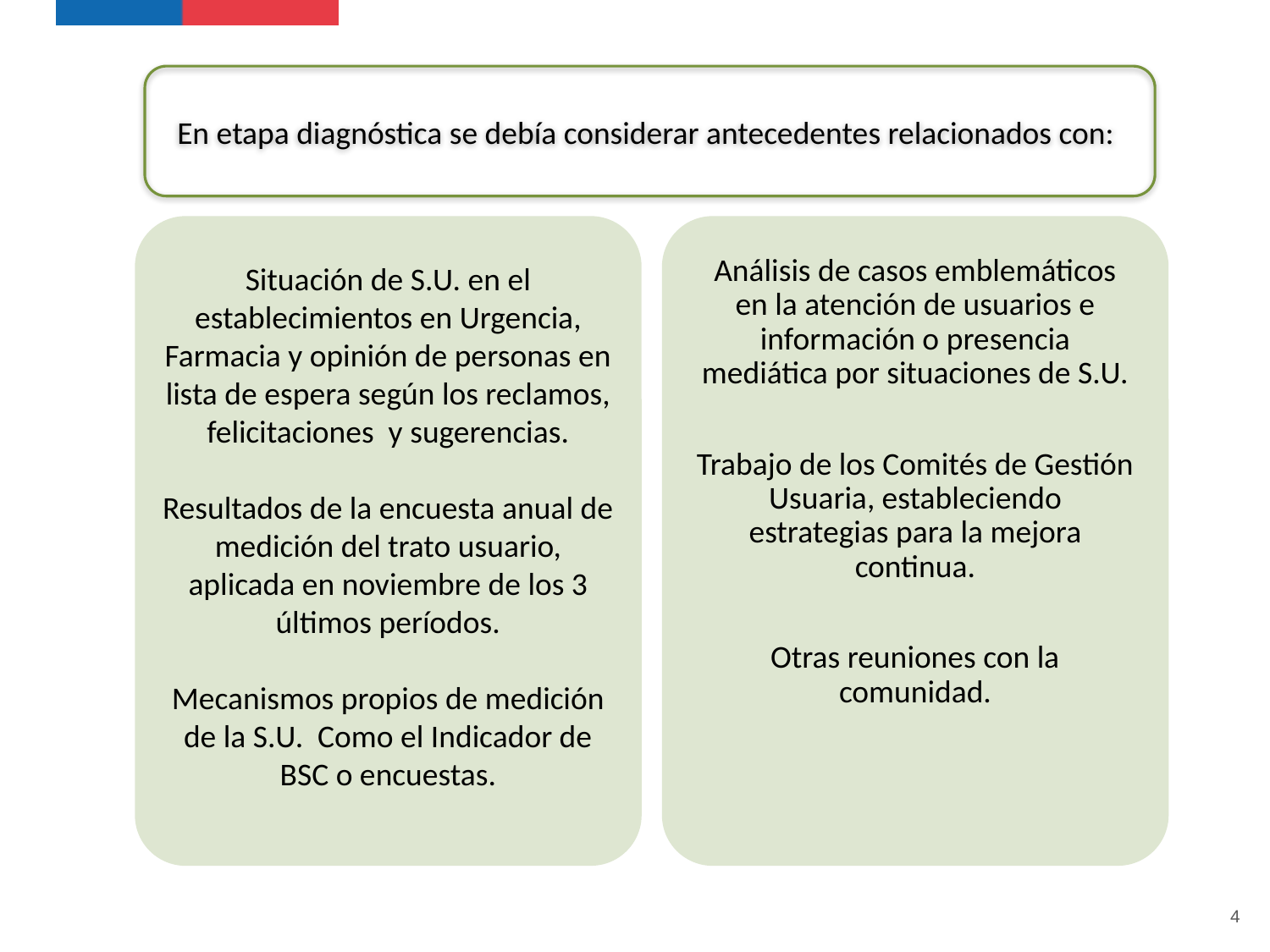

En etapa diagnóstica se debía considerar antecedentes relacionados con:

Situación de S.U. en el establecimientos en Urgencia, Farmacia y opinión de personas en lista de espera según los reclamos, felicitaciones  y sugerencias.

Resultados de la encuesta anual de medición del trato usuario, aplicada en noviembre de los 3 últimos períodos.

Mecanismos propios de medición de la S.U.  Como el Indicador de BSC o encuestas.

Análisis de casos emblemáticos en la atención de usuarios e información o presencia mediática por situaciones de S.U.

Trabajo de los Comités de Gestión Usuaria, estableciendo estrategias para la mejora continua.

Otras reuniones con la comunidad.